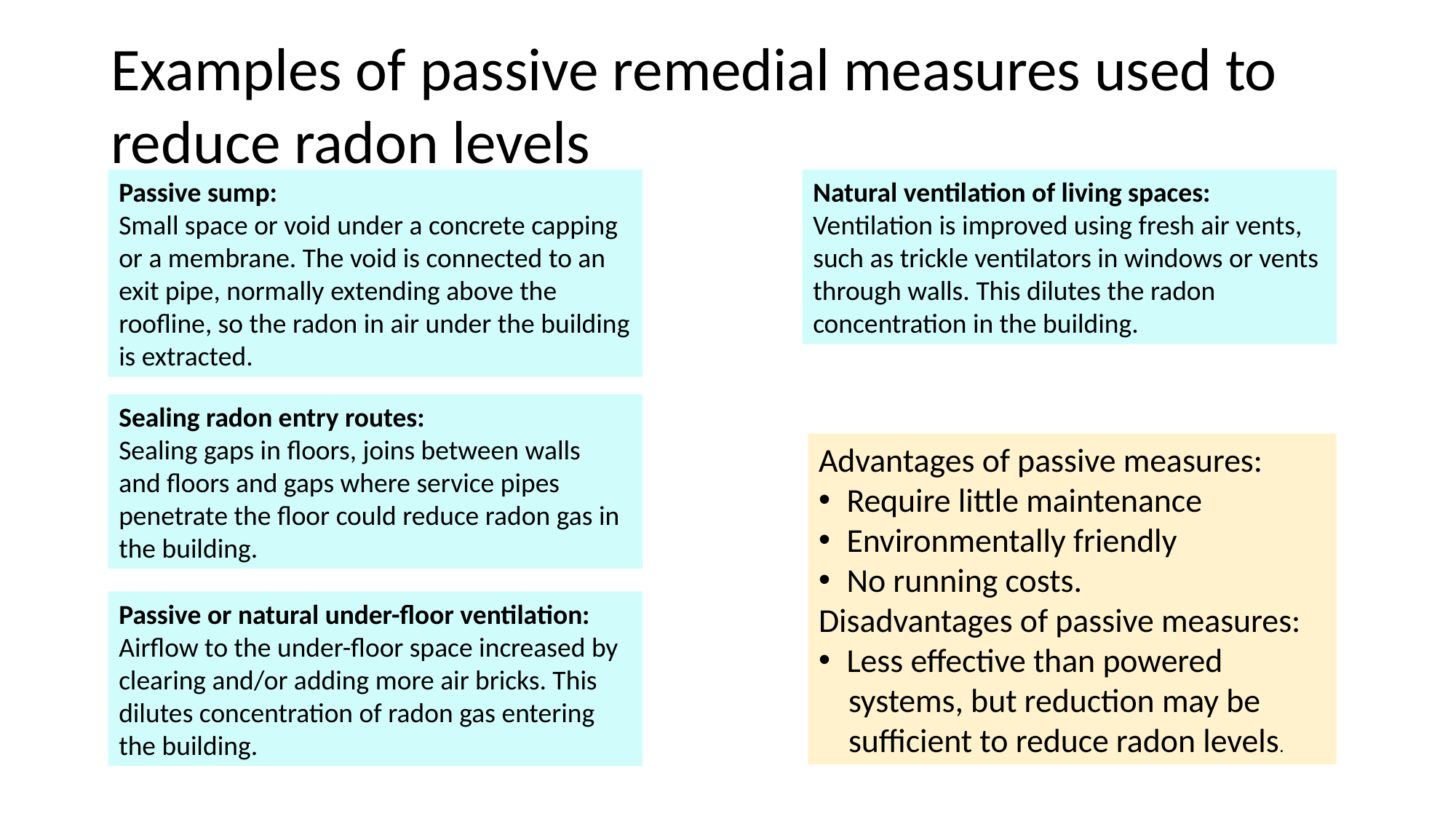

Examples of passive remedial measures used to reduce radon levels
Passive sump:
Small space or void under a concrete capping or a membrane. The void is connected to an exit pipe, normally extending above the roofline, so the radon in air under the building is extracted.
Natural ventilation of living spaces:
Ventilation is improved using fresh air vents, such as trickle ventilators in windows or vents through walls. This dilutes the radon concentration in the building.
Sealing radon entry routes:
Sealing gaps in floors, joins between walls  and floors and gaps where service pipes penetrate the floor could reduce radon gas in the building.
Advantages of passive measures:
 Require little maintenance
 Environmentally friendly
 No running costs.
Disadvantages of passive measures:
 Less effective than powered
    systems, but reduction may be
    sufficient to reduce radon levels.
Passive or natural under-floor ventilation:
Airflow to the under-floor space increased by clearing and/or adding more air bricks. This dilutes concentration of radon gas entering the building.